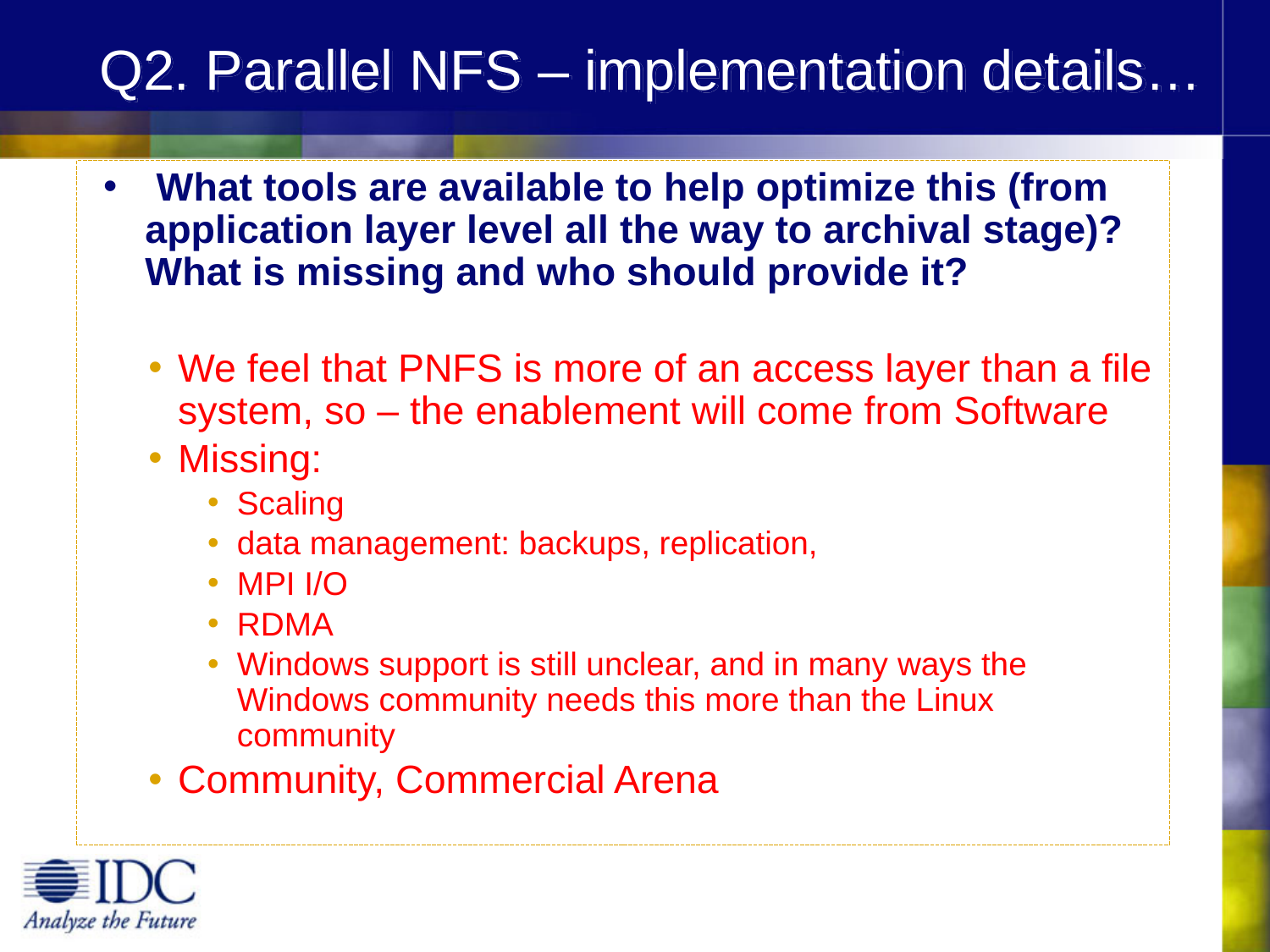

# Q2. Parallel NFS – implementation details…
 What tools are available to help optimize this (from application layer level all the way to archival stage)? What is missing and who should provide it?

We feel that PNFS is more of an access layer than a file system, so – the enablement will come from Software
Missing:
Scaling
data management: backups, replication,
MPI I/O
RDMA
Windows support is still unclear, and in many ways the Windows community needs this more than the Linux community
Community, Commercial Arena